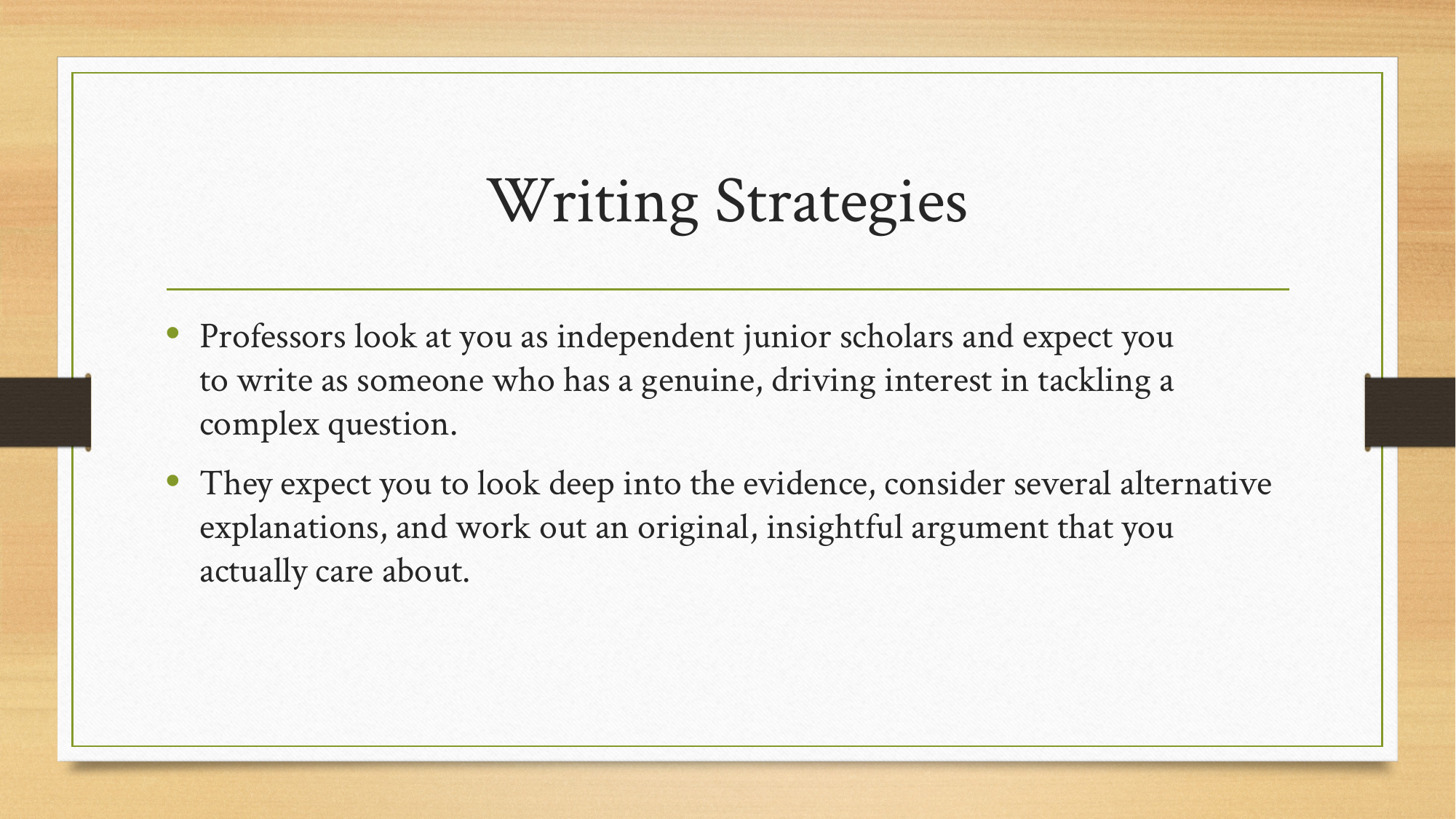

# Writing Strategies
Professors look at you as independent junior scholars and expect you to write as someone who has a genuine, driving interest in tackling a complex question.
They expect you to look deep into the evidence, consider several alternative explanations, and work out an original, insightful argument that you actually care about.